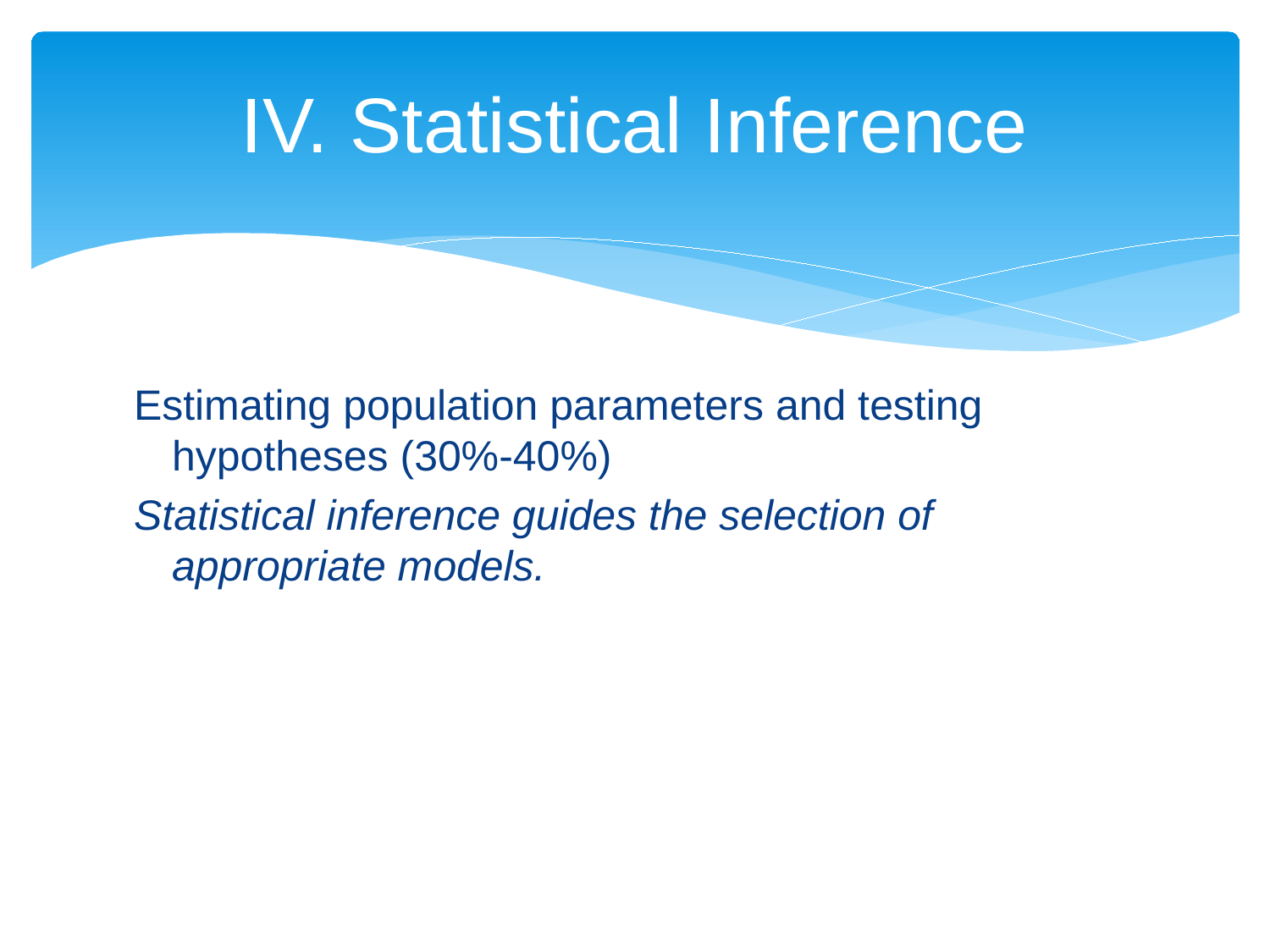

# IV. Statistical Inference
Estimating population parameters and testing hypotheses (30%-40%)
Statistical inference guides the selection of appropriate models.